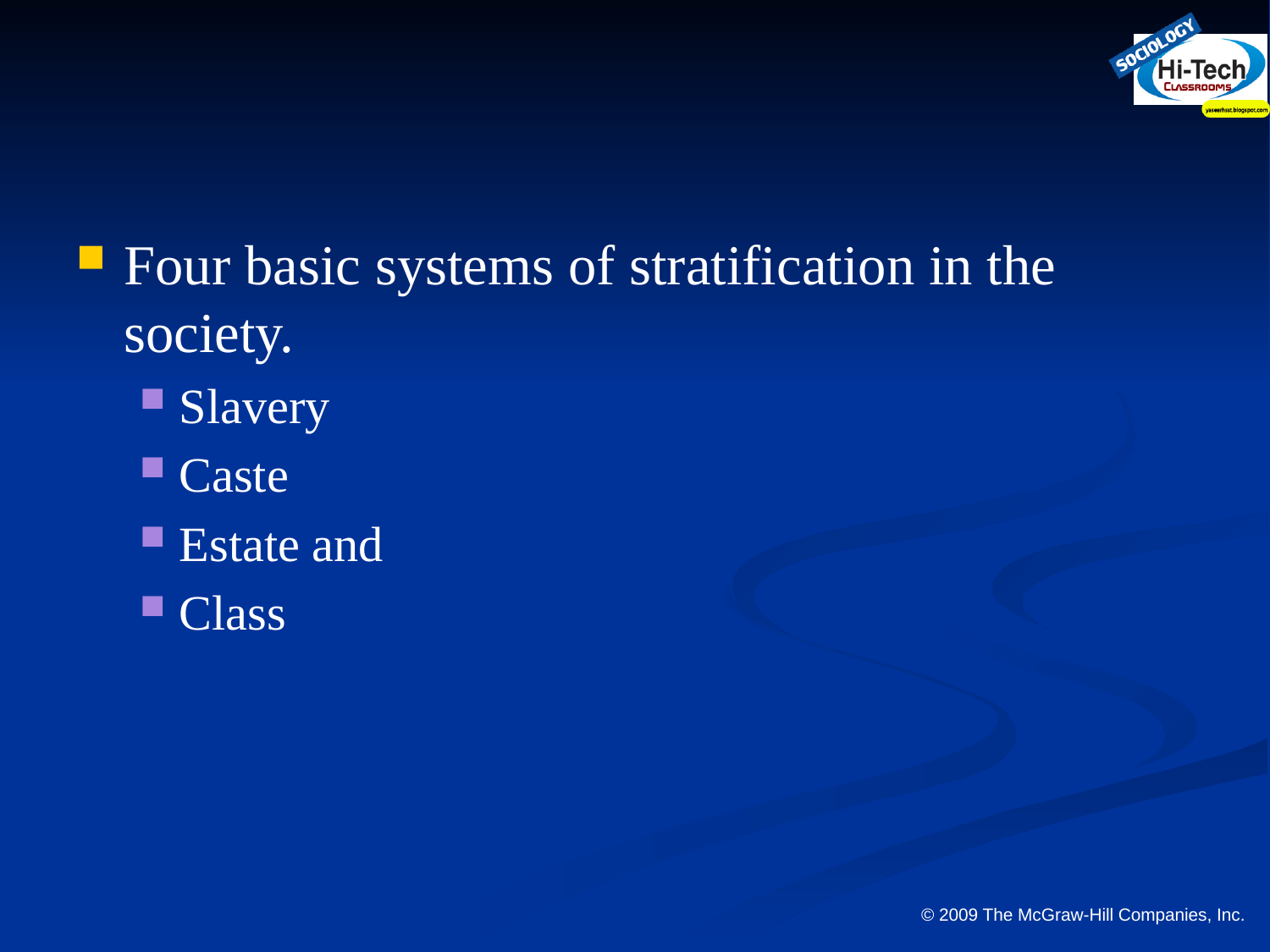

#
Four basic systems of stratification in the society.
Slavery
Caste
Estate and
Class